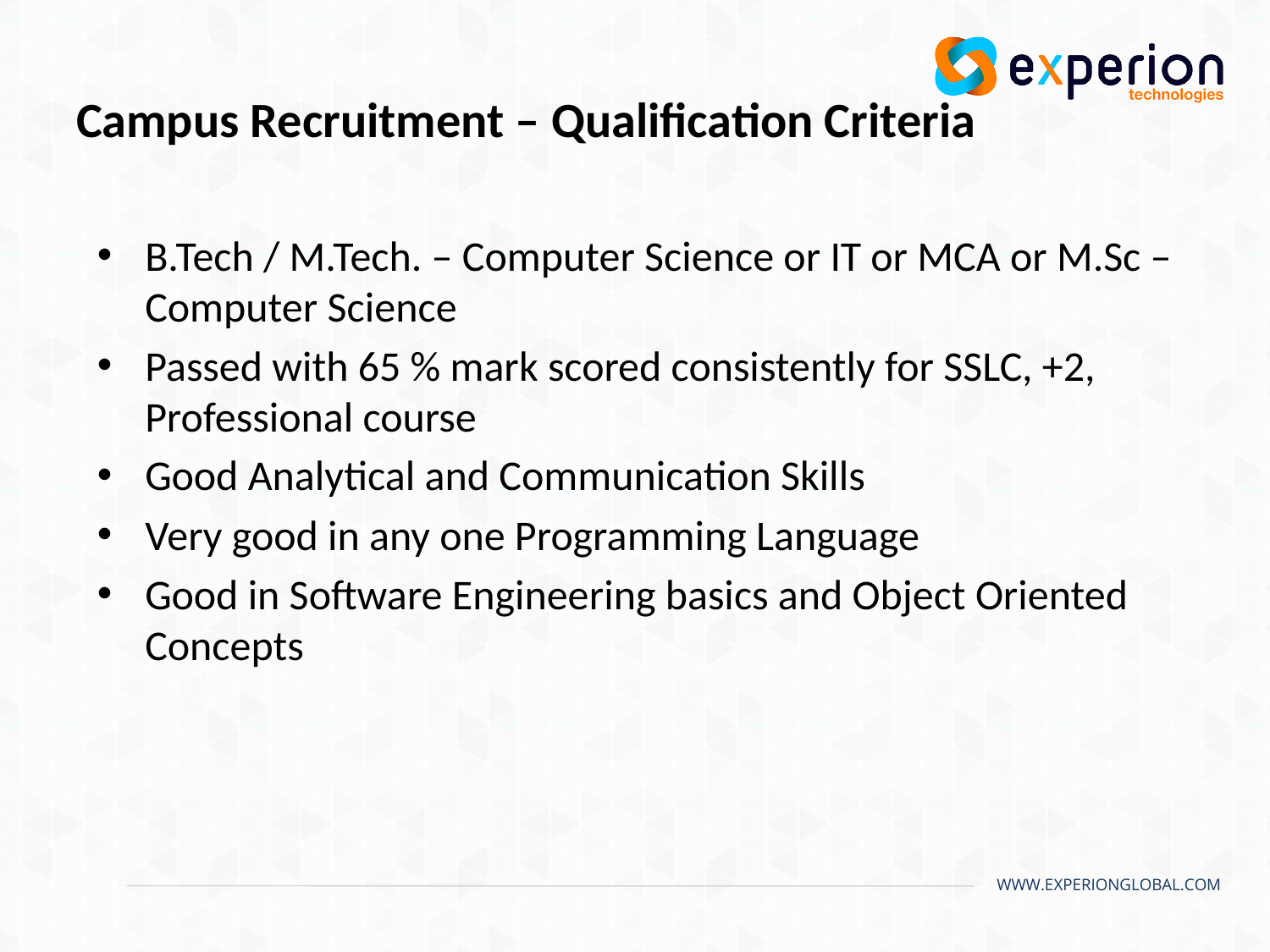

# Campus Recruitment – Qualification Criteria
B.Tech / M.Tech. – Computer Science or IT or MCA or M.Sc – Computer Science
Passed with 65 % mark scored consistently for SSLC, +2, Professional course
Good Analytical and Communication Skills
Very good in any one Programming Language
Good in Software Engineering basics and Object Oriented Concepts